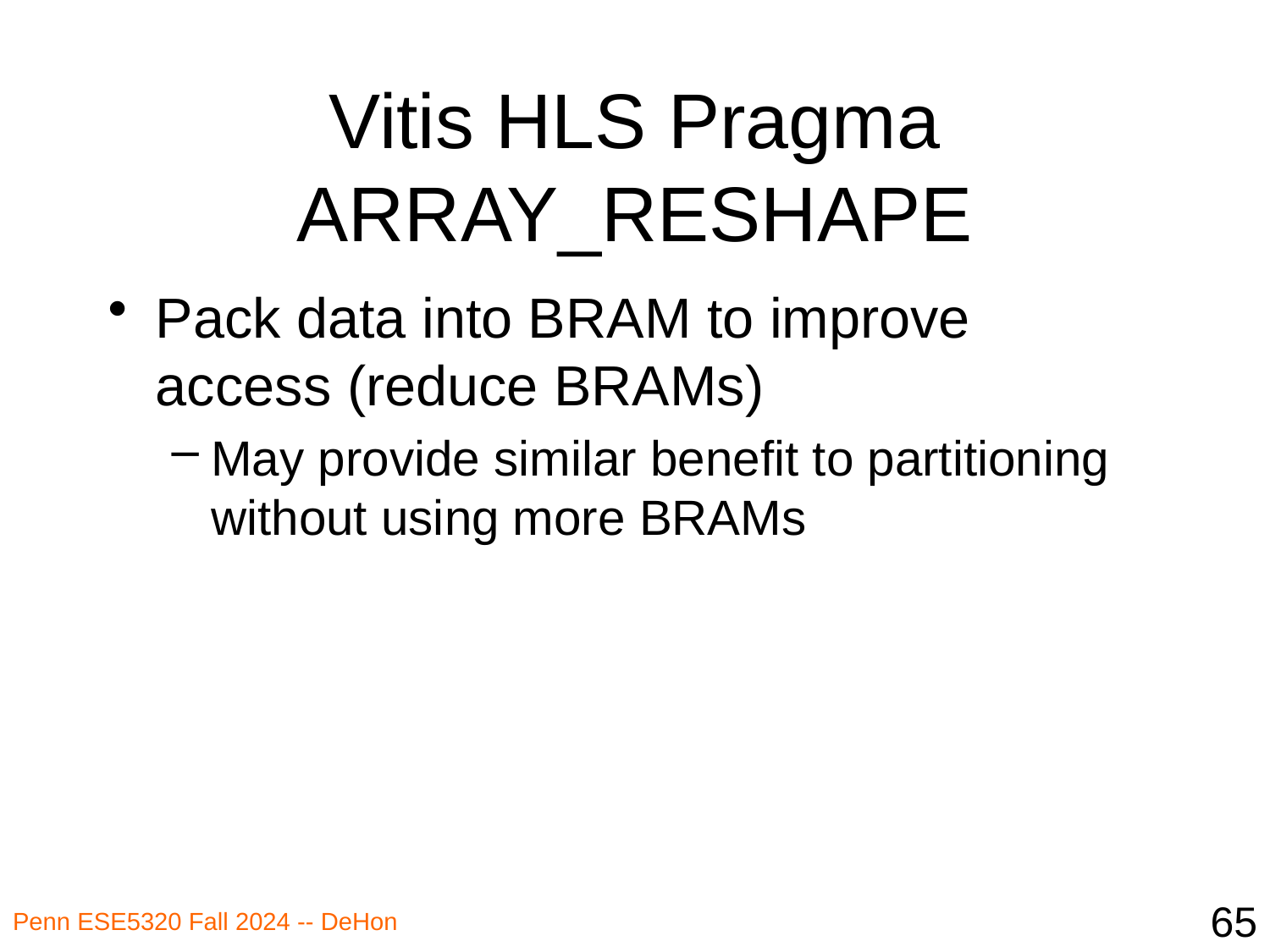

# Vitis HLS Pragma ARRAY_RESHAPE
Pack data into BRAM to improve access (reduce BRAMs)
May provide similar benefit to partitioning without using more BRAMs
65
Penn ESE5320 Fall 2024 -- DeHon